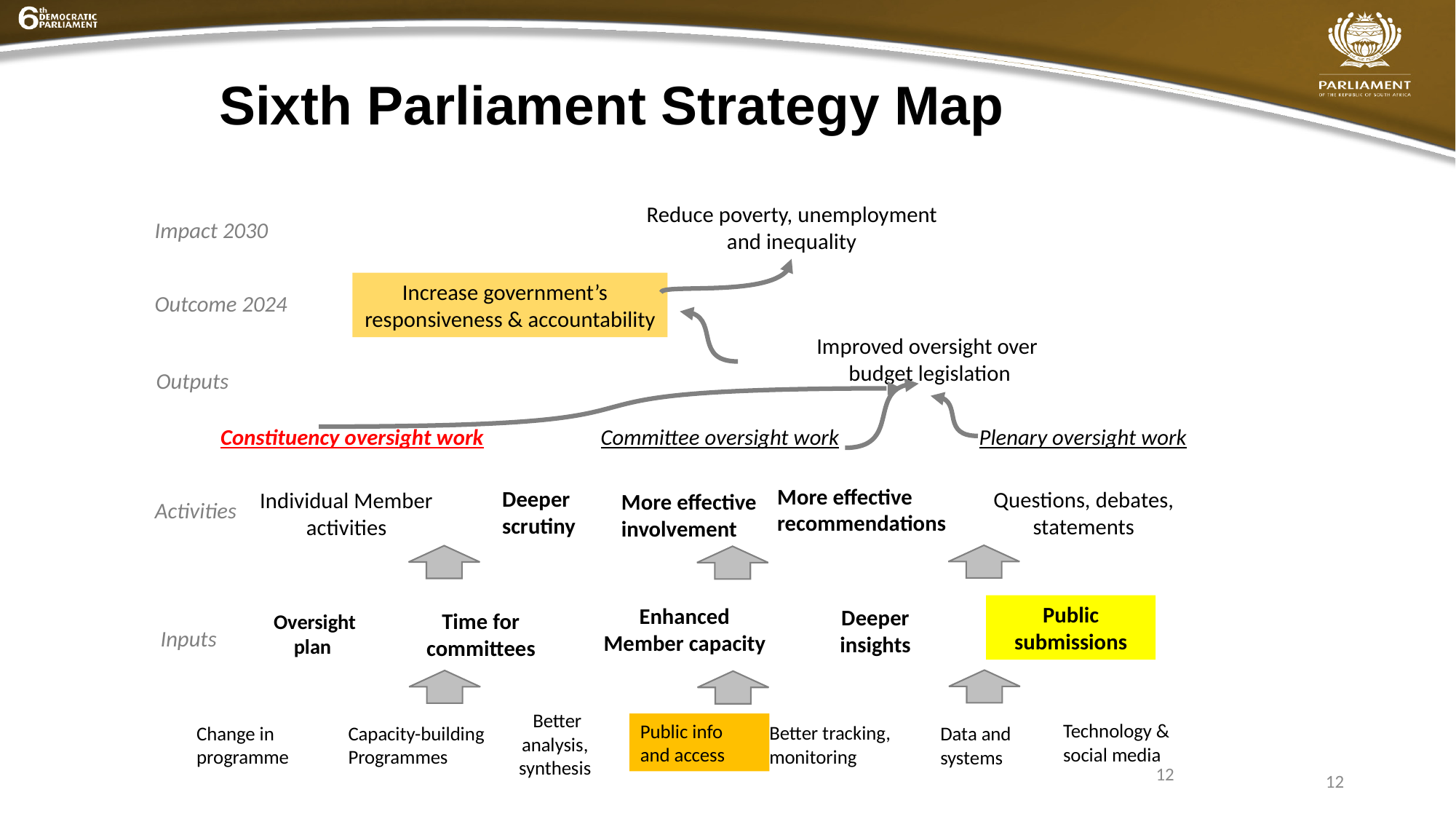

# Sixth Parliament Strategy Map
Reduce poverty, unemployment and inequality
Impact 2030
Increase government’s   responsiveness & accountability
Outcome 2024
Improved oversight over
 budget legislation
Outputs
Constituency oversight work
Committee oversight work
Plenary oversight work
More effective recommendations
Deeper scrutiny
More effective involvement
Questions, debates, statements
Individual Member activities
Activities

Public submissions
Enhanced Member capacity
Deeper insights
Time for committees
Oversight plan
Inputs

Better analysis,  synthesis
Technology & social media
Public info  and access
Better tracking, monitoring
Change in programme
Capacity-building Programmes
Data and systems
12
12